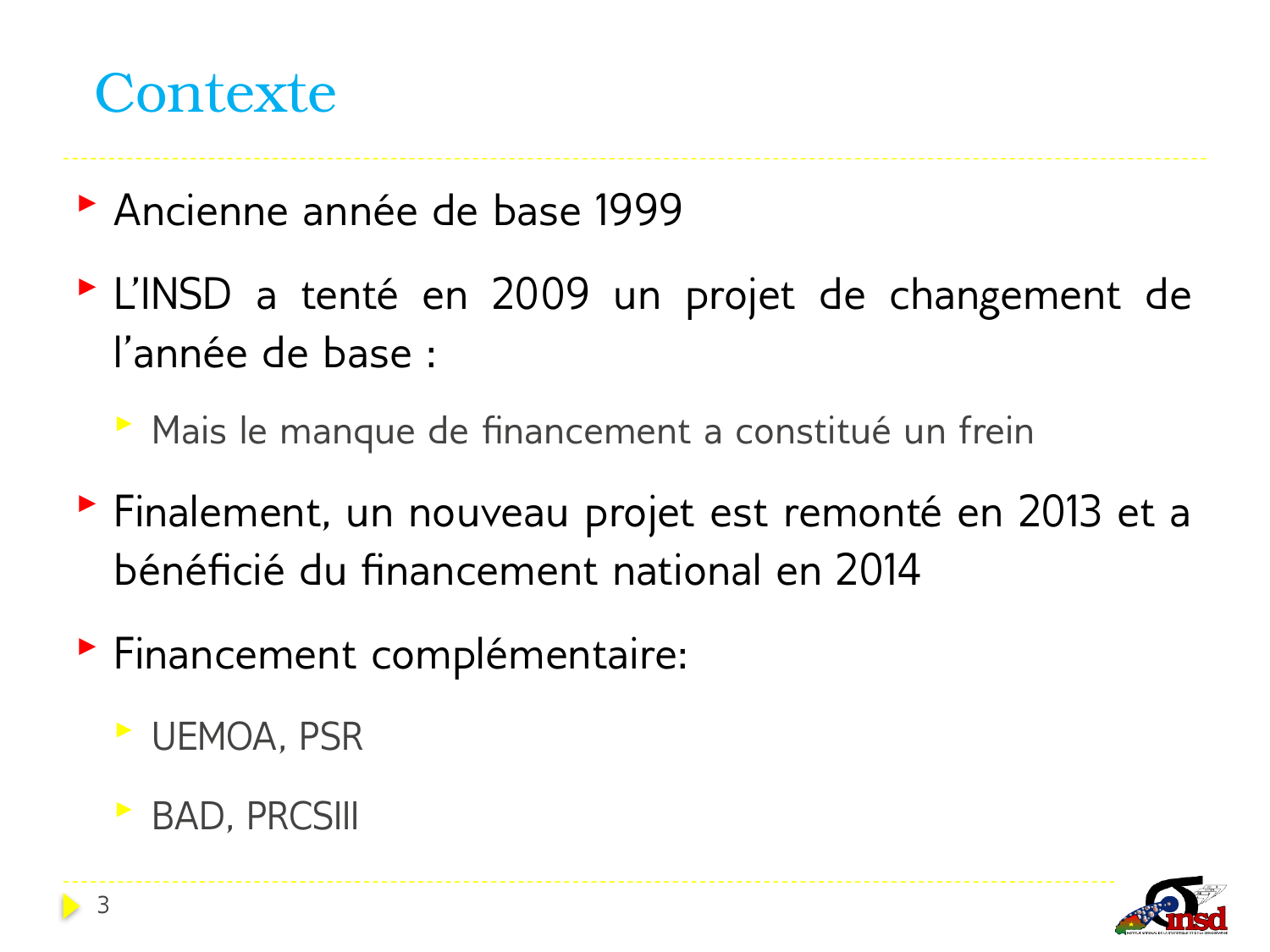

# Contexte
Ancienne année de base 1999
L’INSD a tenté en 2009 un projet de changement de l’année de base :
Mais le manque de financement a constitué un frein
Finalement, un nouveau projet est remonté en 2013 et a bénéficié du financement national en 2014
Financement complémentaire:
UEMOA, PSR
BAD, PRCSIII

3